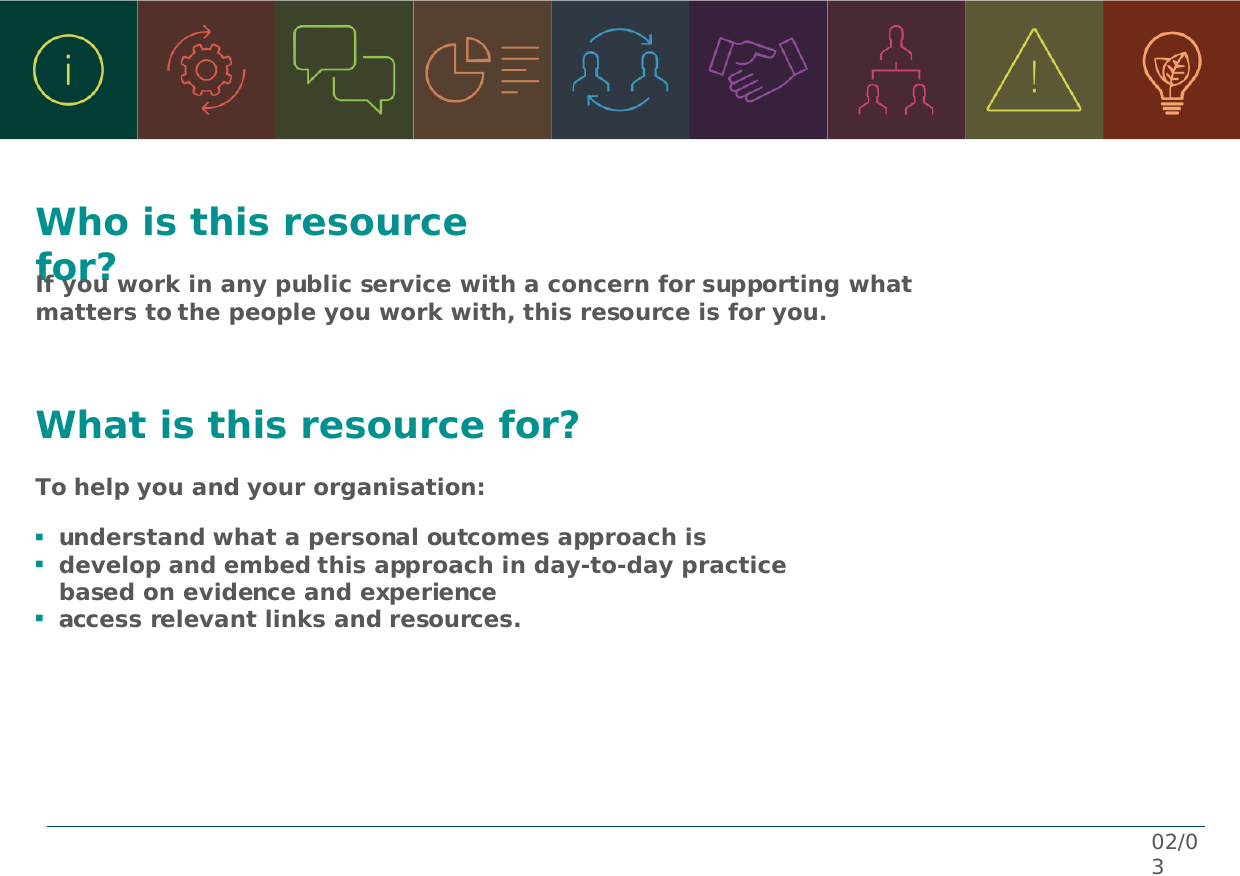

Who is this resource for?
If you work in any public service with a concern for supporting what matters to the people you work with, this resource is for you.
What is this resource for?

To help you and your organisation:

understand what a personal outcomes approach is
develop and embed this approach in day-to-day practice based on evidence and experience
access relevant links and resources.

02/03